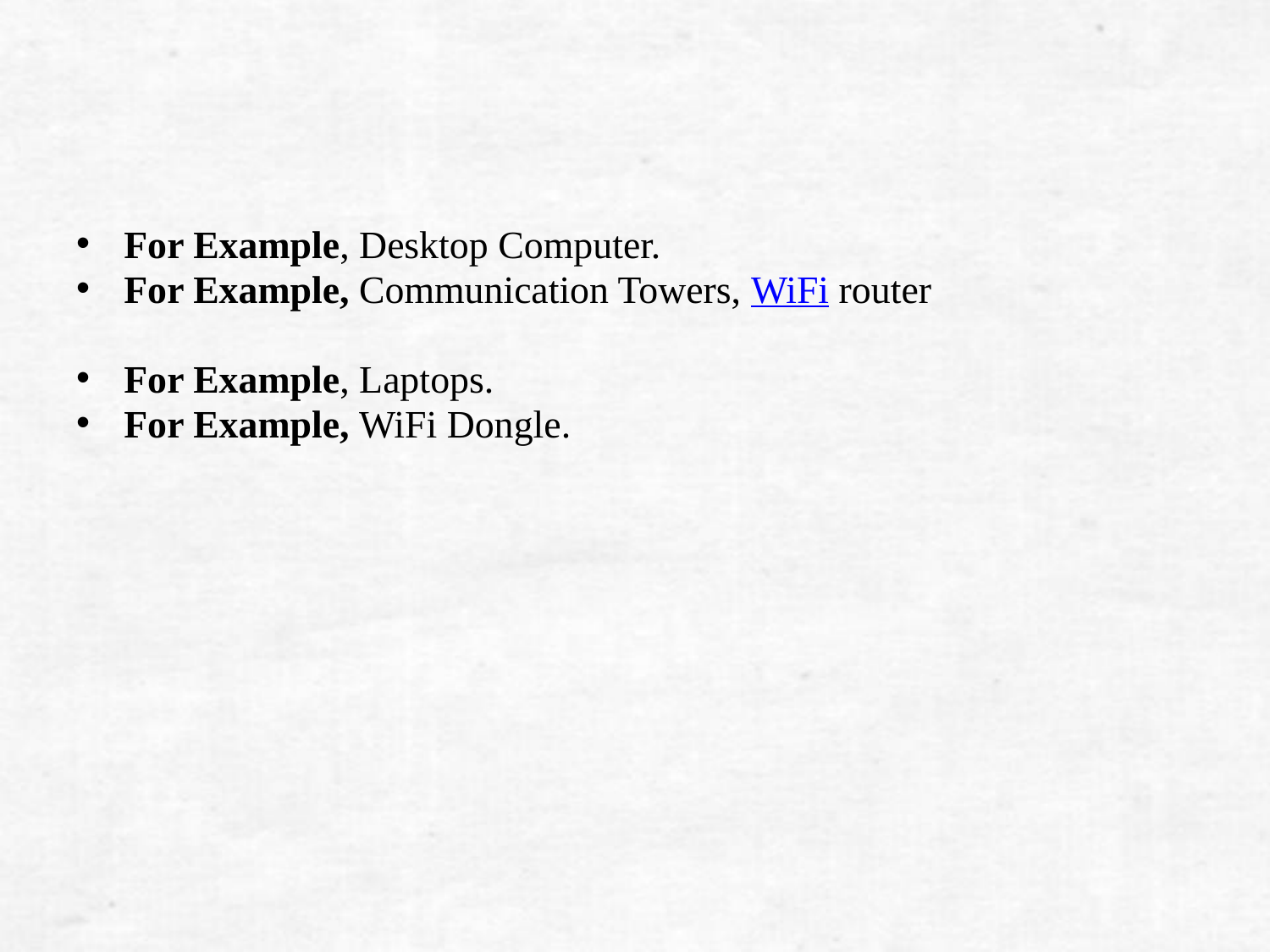

#
For Example, Desktop Computer.
For Example, Communication Towers, WiFi router

For Example, Laptops.
For Example, WiFi Dongle.